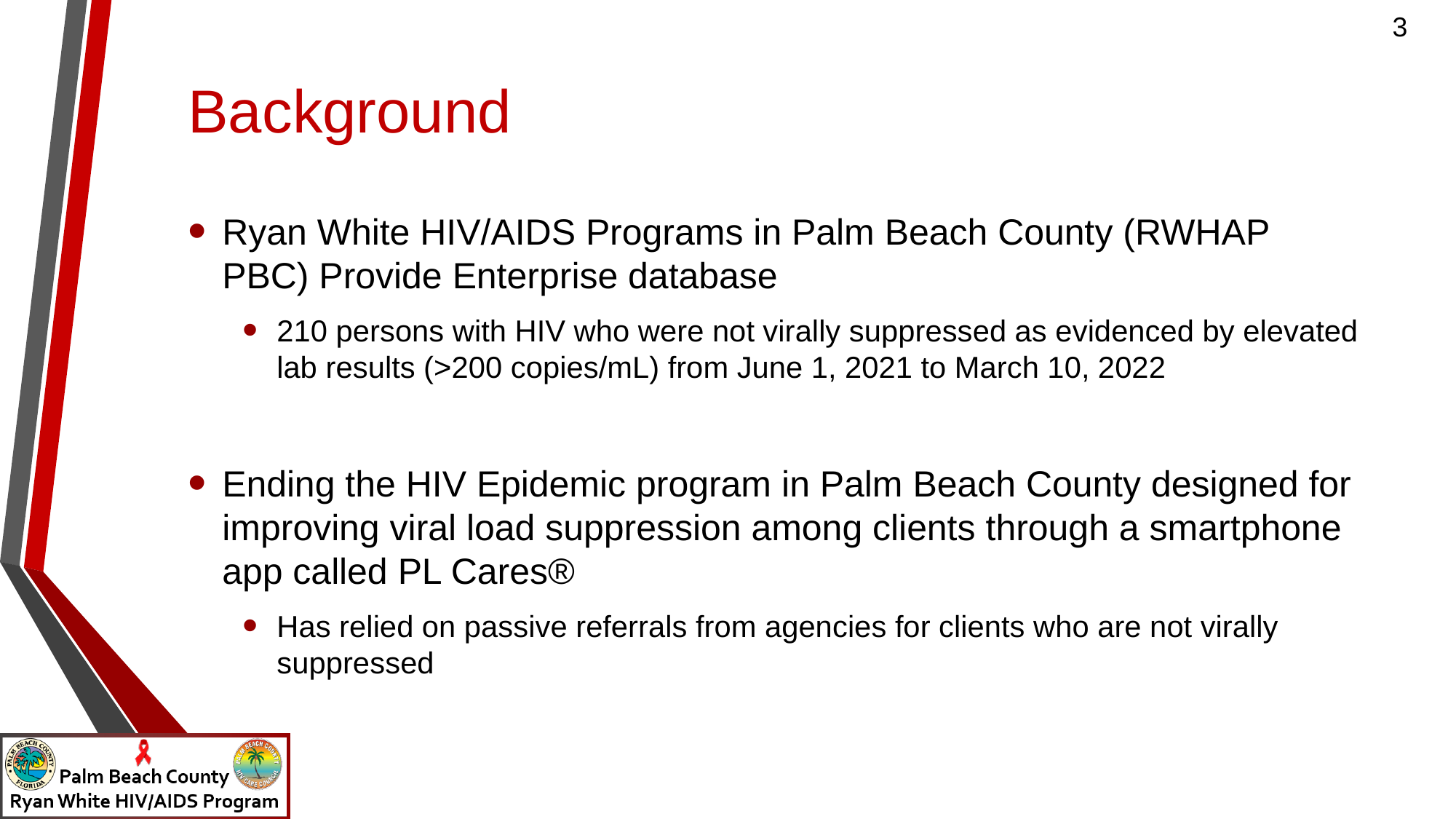

# Background
Ryan White HIV/AIDS Programs in Palm Beach County (RWHAP PBC) Provide Enterprise database
210 persons with HIV who were not virally suppressed as evidenced by elevated lab results (>200 copies/mL) from June 1, 2021 to March 10, 2022

Ending the HIV Epidemic program in Palm Beach County designed for improving viral load suppression among clients through a smartphone app called PL Cares®
Has relied on passive referrals from agencies for clients who are not virally suppressed